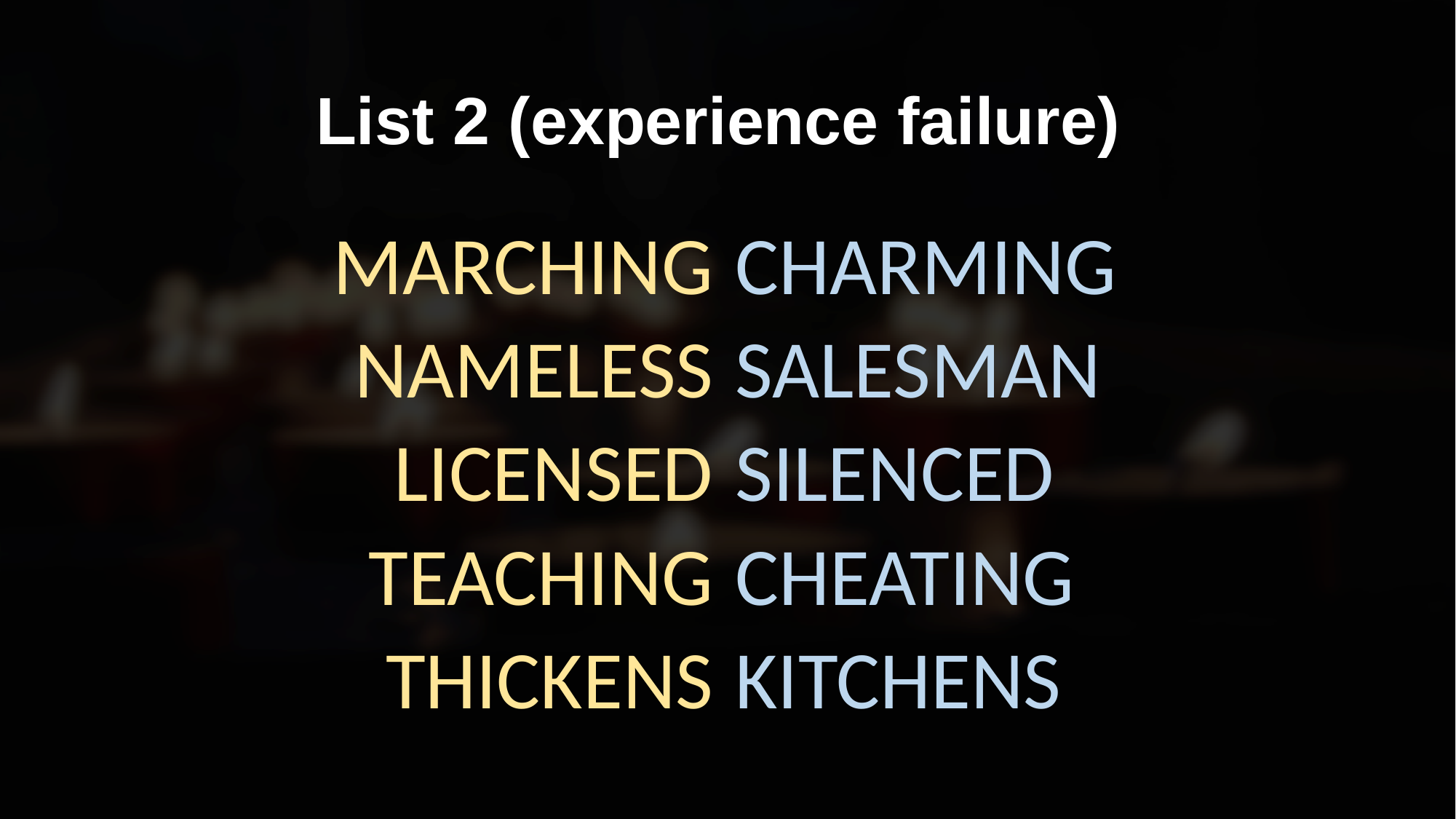

# List 2 (experience failure)
MARCHING
NAMELESS
LICENSED
TEACHING
THICKENS
CHARMING
SALESMAN
SILENCED
CHEATING
KITCHENS